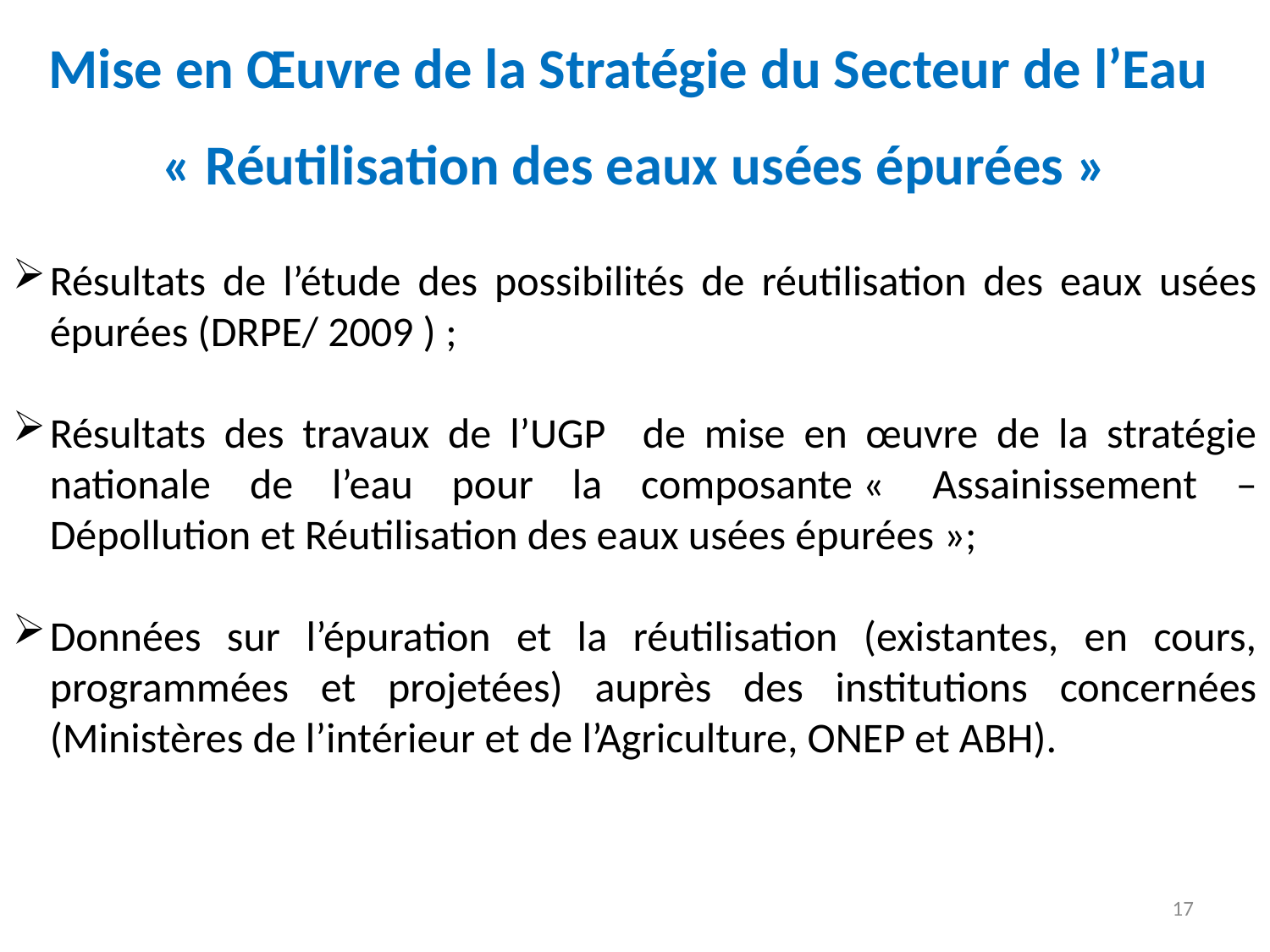

Mise en Œuvre de la Stratégie du Secteur de l’Eau
« Réutilisation des eaux usées épurées »

Résultats de l’étude des possibilités de réutilisation des eaux usées épurées (DRPE/ 2009 ) ;

Résultats des travaux de l’UGP  de mise en œuvre de la stratégie nationale de l’eau pour la composante «  Assainissement – Dépollution et Réutilisation des eaux usées épurées »;

Données sur l’épuration et la réutilisation (existantes, en cours, programmées et projetées) auprès des institutions concernées (Ministères de l’intérieur et de l’Agriculture, ONEP et ABH).

17